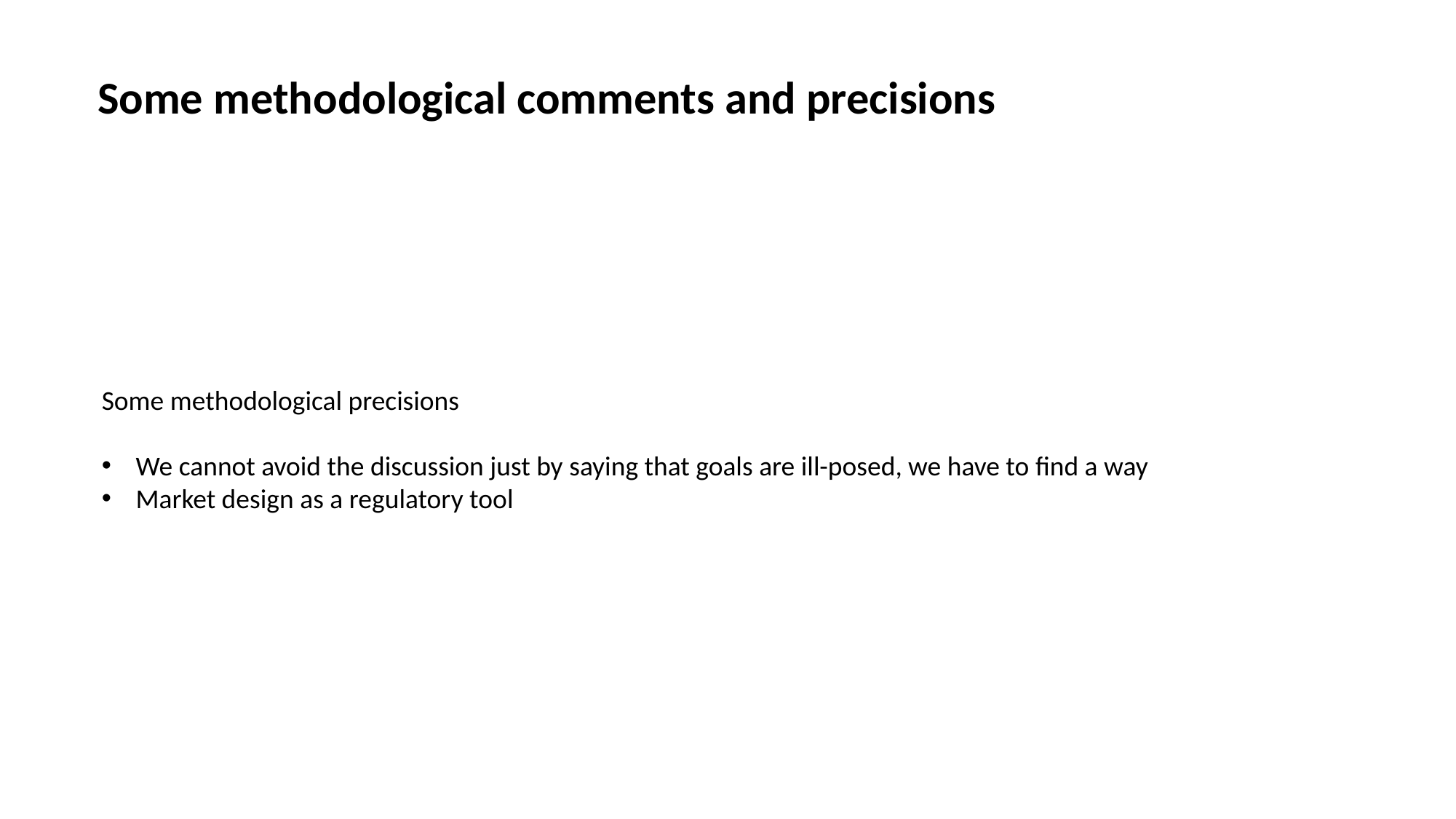

Some methodological comments and precisions
#
Some methodological precisions

We cannot avoid the discussion just by saying that goals are ill-posed, we have to find a way
Market design as a regulatory tool

6